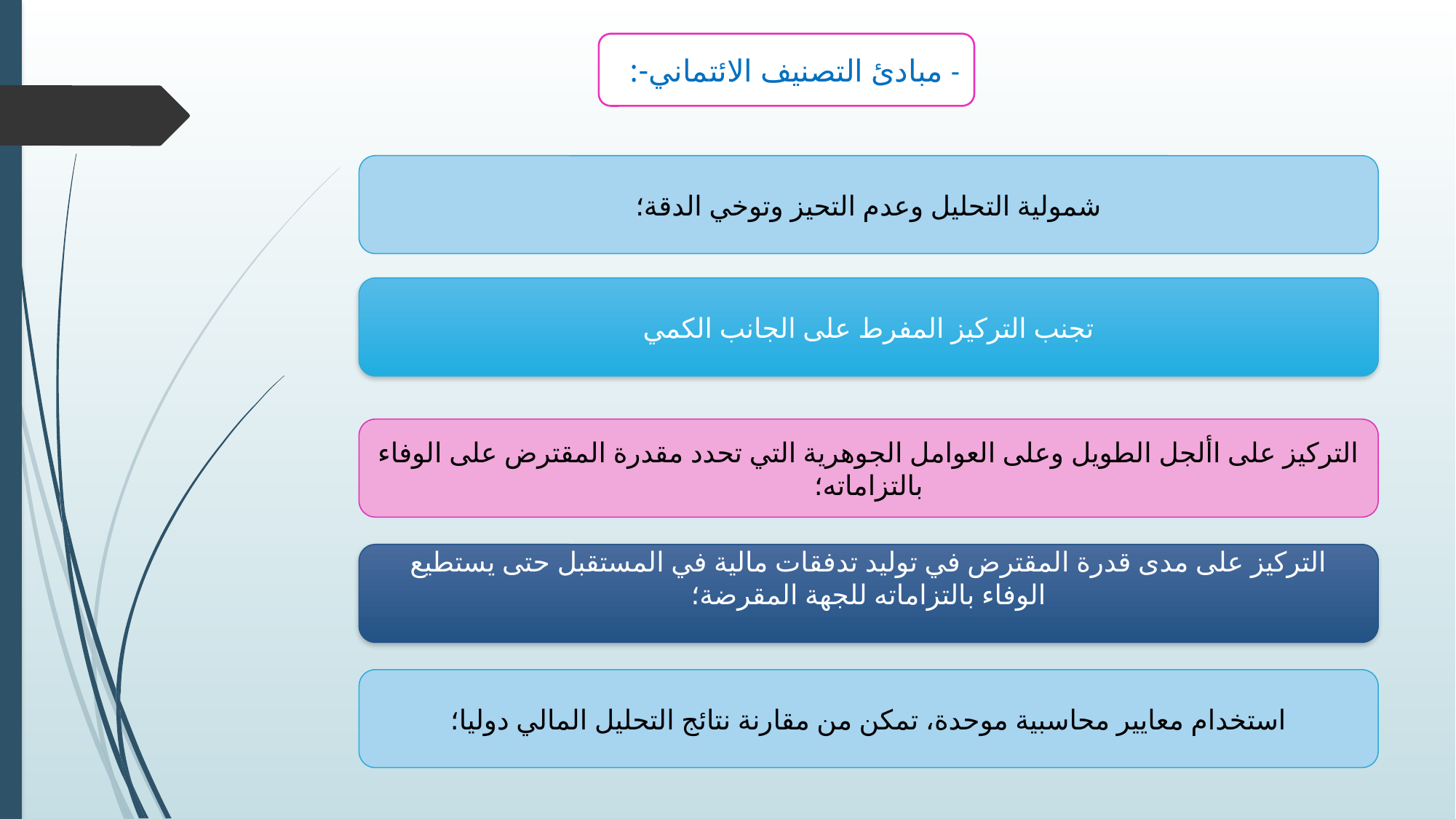

- مبادئ التصنيف الائتماني-:
شمولية التحليل وعدم التحيز وتوخي الدقة؛
تجنب التركيز المفرط على الجانب الكمي
التركيز على األجل الطويل وعلى العوامل الجوهرية التي تحدد مقدرة المقترض على الوفاء
بالتزاماته؛
التركيز على مدى قدرة المقترض في توليد تدفقات مالية في المستقبل حتى يستطيع الوفاء بالتزاماته للجهة المقرضة؛

استخدام معايير محاسبية موحدة، تمكن من مقارنة نتائج التحليل المالي دوليا؛